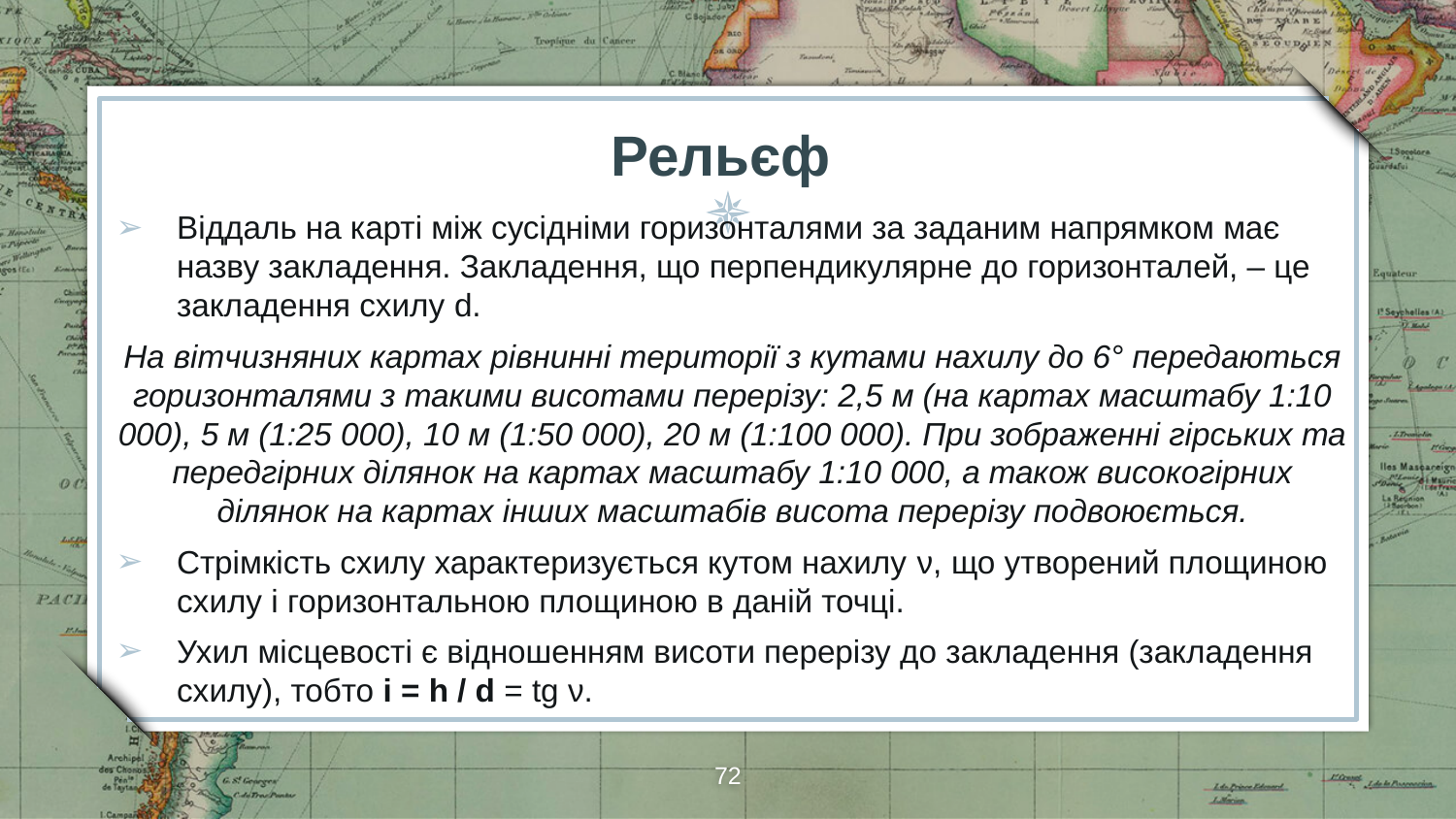

# Рельєф
Віддаль на карті між сусідніми горизонталями за заданим напрямком має назву закладення. Закладення, що перпендикулярне до горизонталей, – це закладення схилу d.
На вітчизняних картах рівнинні території з кутами нахилу до 6° передаються горизонталями з такими висотами перерізу: 2,5 м (на картах масштабу 1:10 000), 5 м (1:25 000), 10 м (1:50 000), 20 м (1:100 000). При зображенні гірських та передгірних ділянок на картах масштабу 1:10 000, а також високогірних ділянок на картах інших масштабів висота перерізу подвоюється.
Стрімкість схилу характеризується кутом нахилу ν, що утворений площиною схилу і горизонтальною площиною в даній точці.
Ухил місцевості є відношенням висоти перерізу до закладення (закладення схилу), тобто і = h / d = tg ν.

.
72